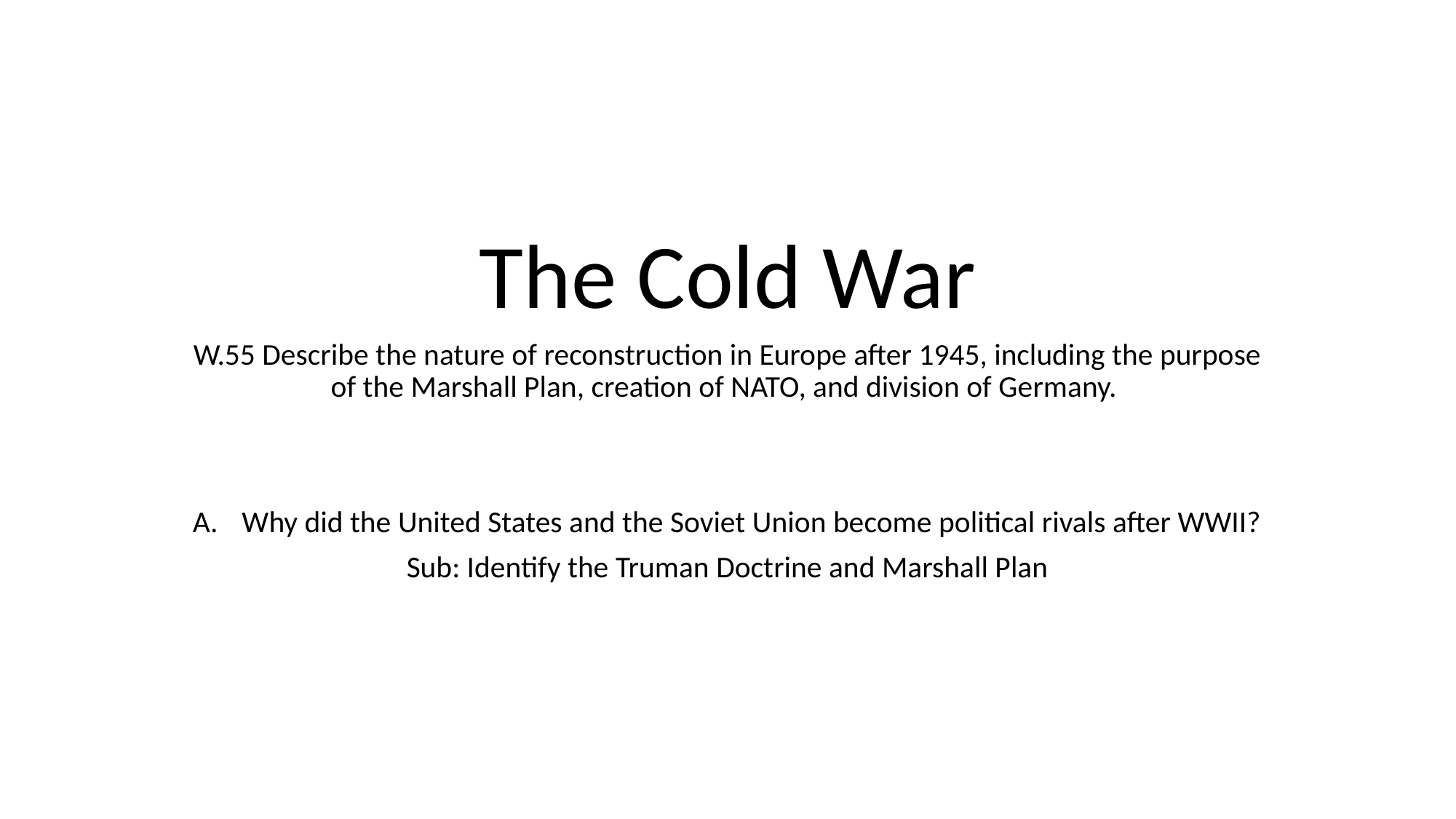

# The Cold War
W.55 Describe the nature of reconstruction in Europe after 1945, including the purpose of the Marshall Plan, creation of NATO, and division of Germany.

Why did the United States and the Soviet Union become political rivals after WWII?
Sub: Identify the Truman Doctrine and Marshall Plan